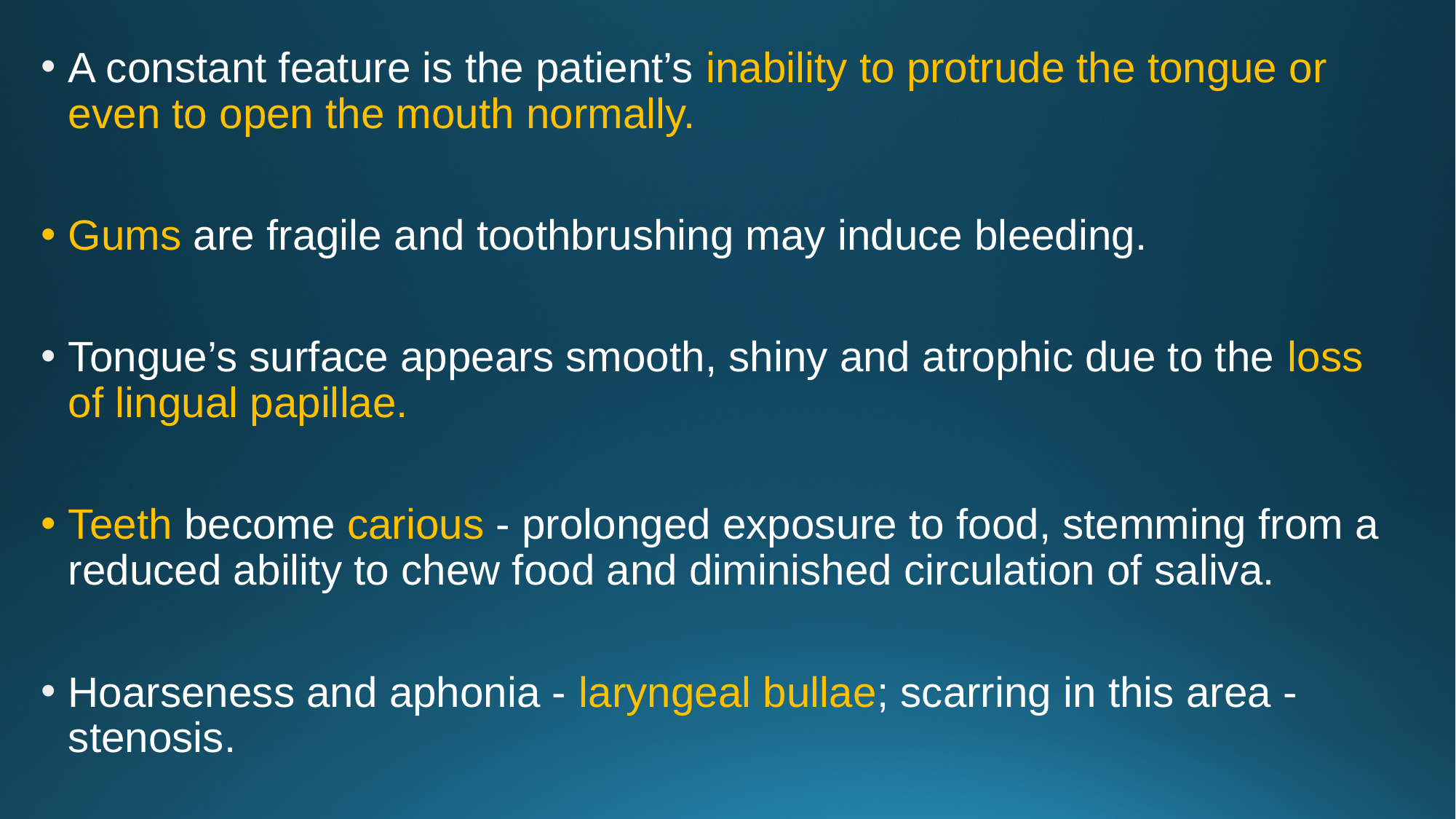

A constant feature is the patient’s inability to protrude the tongue or even to open the mouth normally.

Gums are fragile and toothbrushing may induce bleeding.

Tongue’s surface appears smooth, shiny and atrophic due to the loss of lingual papillae.

Teeth become carious - prolonged exposure to food, stemming from a reduced ability to chew food and diminished circulation of saliva.

Hoarseness and aphonia - laryngeal bullae; scarring in this area - stenosis.